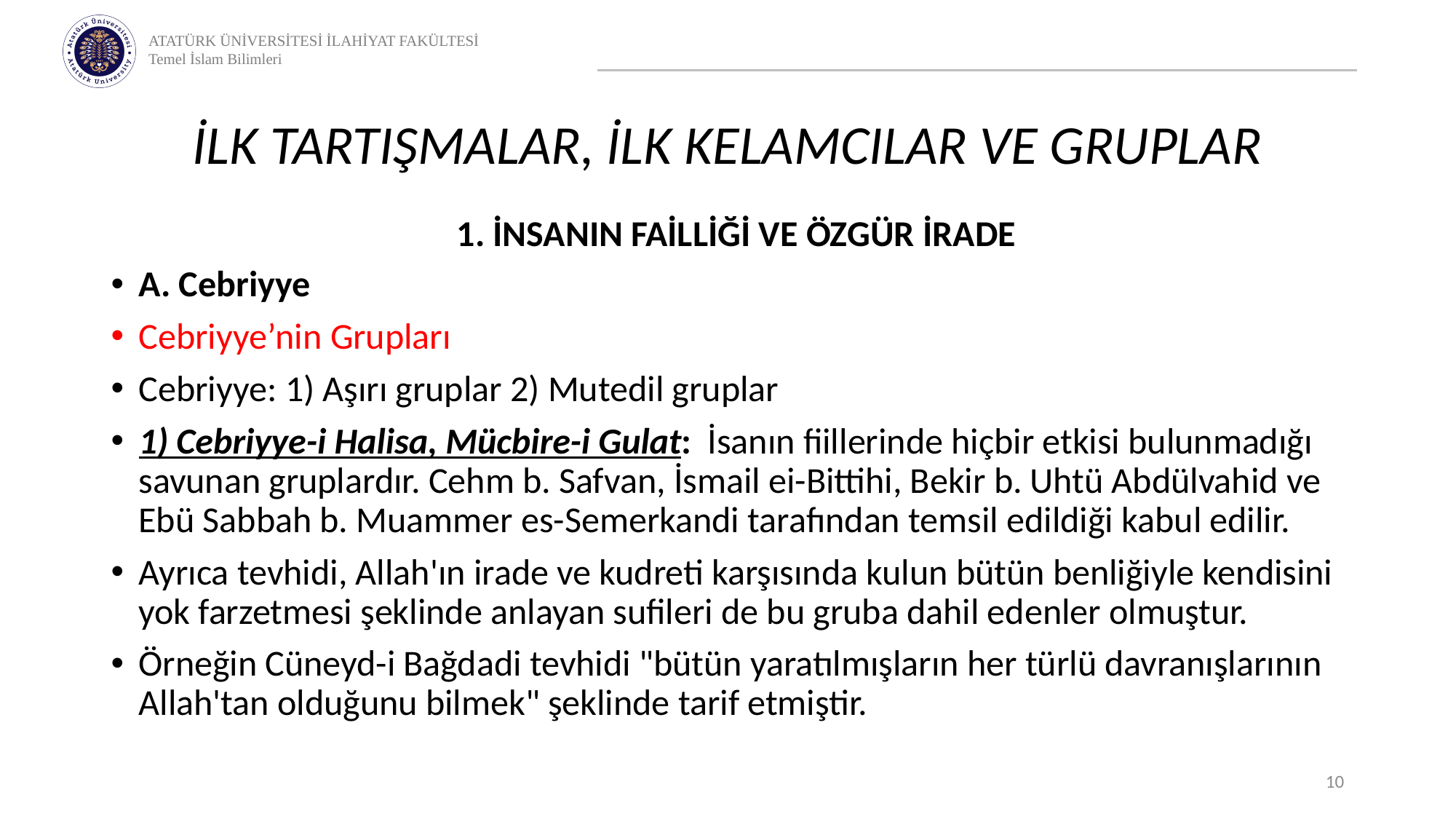

# İLK TARTIŞMALAR, İLK KELAMCILAR VE GRUPLAR
1. İNSANIN FAİLLİĞİ VE ÖZGÜR İRADE
A. Cebriyye
Cebriyye’nin Grupları
Cebriyye: 1) Aşırı gruplar 2) Mutedil gruplar
1) Cebriyye-i Halisa, Mücbire-i Gulat:  İsanın fiillerinde hiçbir etkisi bulunmadığı savunan gruplardır. Cehm b. Safvan, İsmail ei-Bittihi, Bekir b. Uhtü Abdülvahid ve Ebü Sabbah b. Muammer es-Semerkandi tarafından temsil edildiği kabul edilir.
Ayrıca tevhidi, Allah'ın irade ve kudreti karşısında kulun bütün benliğiyle kendisini yok farzetmesi şeklinde anlayan sufileri de bu gruba dahil edenler olmuştur.
Örneğin Cüneyd-i Bağdadi tevhidi "bütün yaratılmışların her türlü davranışlarının Allah'tan olduğunu bilmek" şeklinde tarif etmiştir.

10